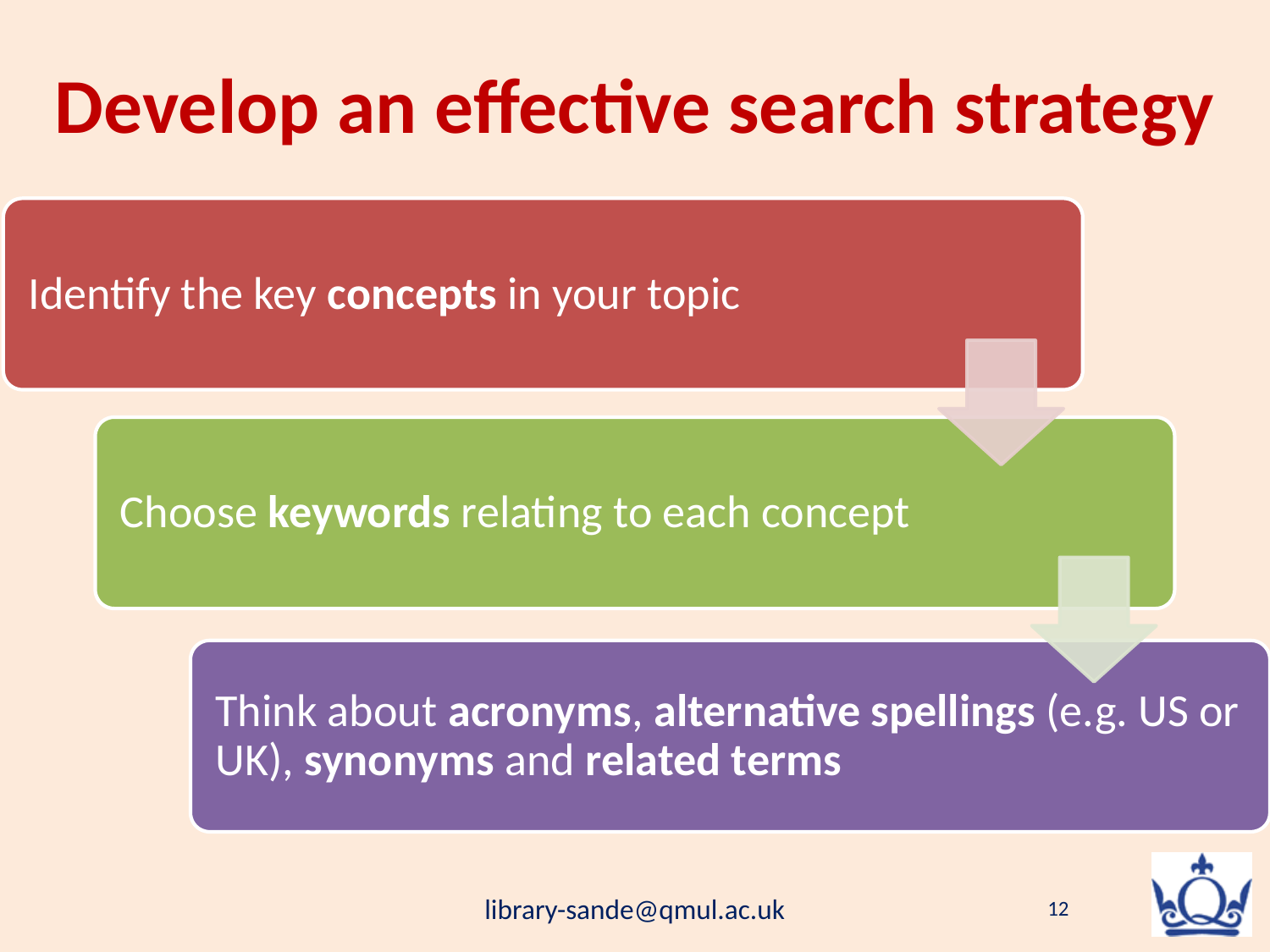

# Develop an effective search strategy
Identify the key concepts in your topic
Choose keywords relating to each concept
Think about acronyms, alternative spellings (e.g. US or UK), synonyms and related terms

library-sande@qmul.ac.uk
12